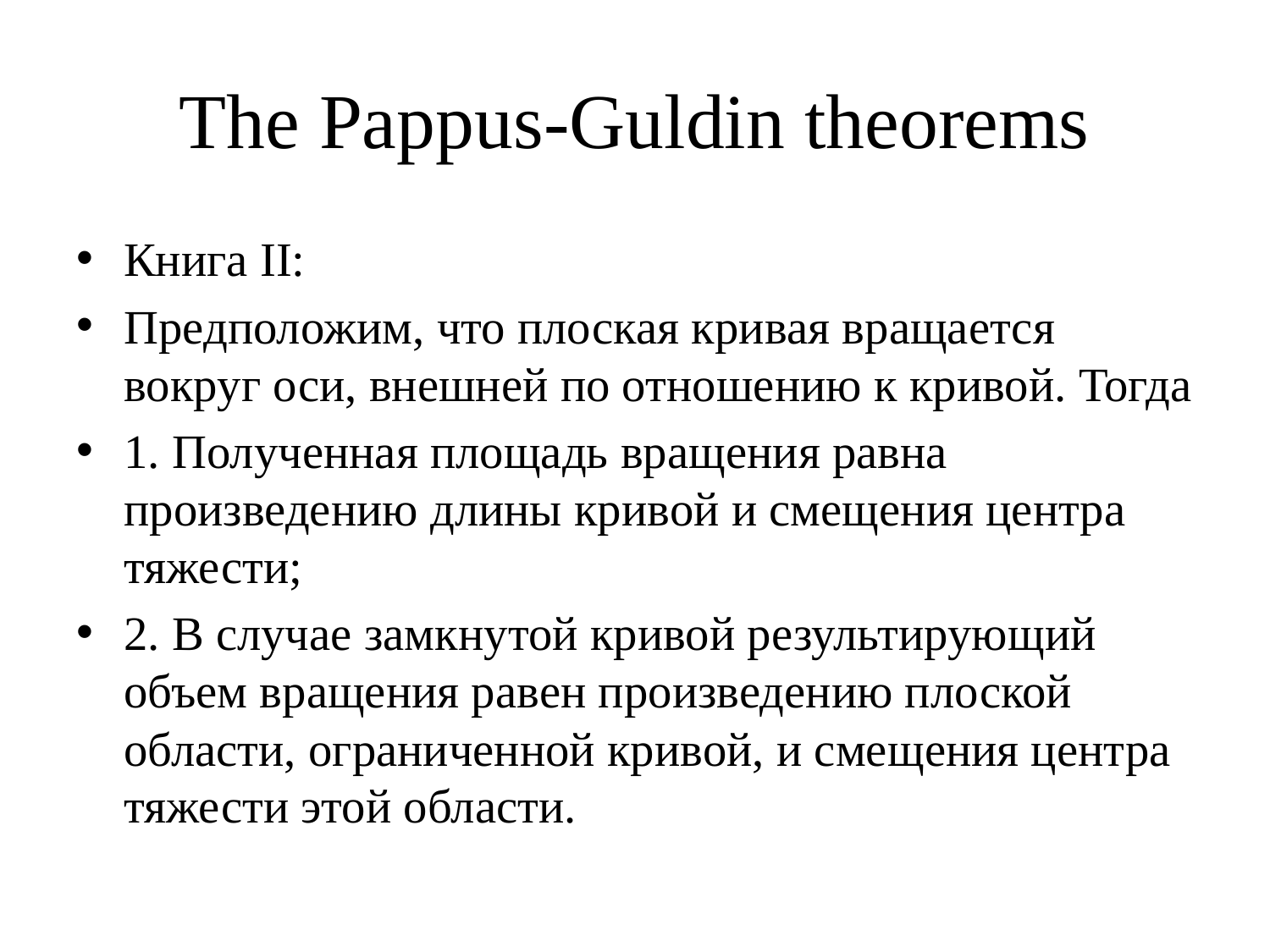

# The Pappus-Guldin theorems
Книга II:
Предположим, что плоская кривая вращается вокруг оси, внешней по отношению к кривой. Тогда
1. Полученная площадь вращения равна произведению длины кривой и смещения центра тяжести;
2. В случае замкнутой кривой результирующий объем вращения равен произведению плоской области, ограниченной кривой, и смещения центра тяжести этой области.